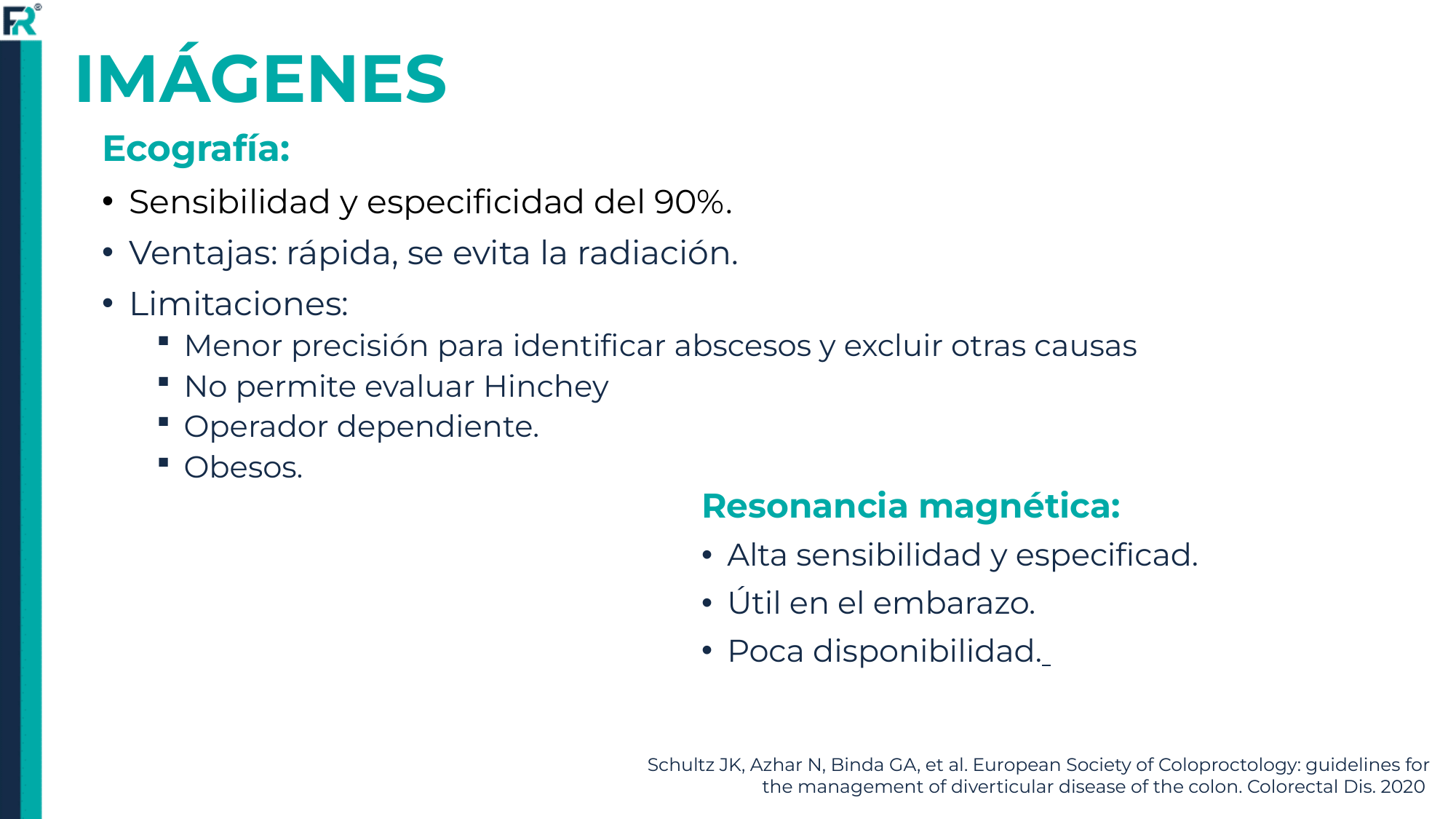

# IMÁGENES
Ecografía:
Sensibilidad y especificidad del 90%.
Ventajas: rápida, se evita la radiación.
Limitaciones:
Menor precisión para identificar abscesos y excluir otras causas
No permite evaluar Hinchey
Operador dependiente.
Obesos.

Resonancia magnética:
Alta sensibilidad y especificad.
Útil en el embarazo.
Poca disponibilidad.
Schultz JK, Azhar N, Binda GA, et al. European Society of Coloproctology: guidelines for the management of diverticular disease of the colon. Colorectal Dis. 2020